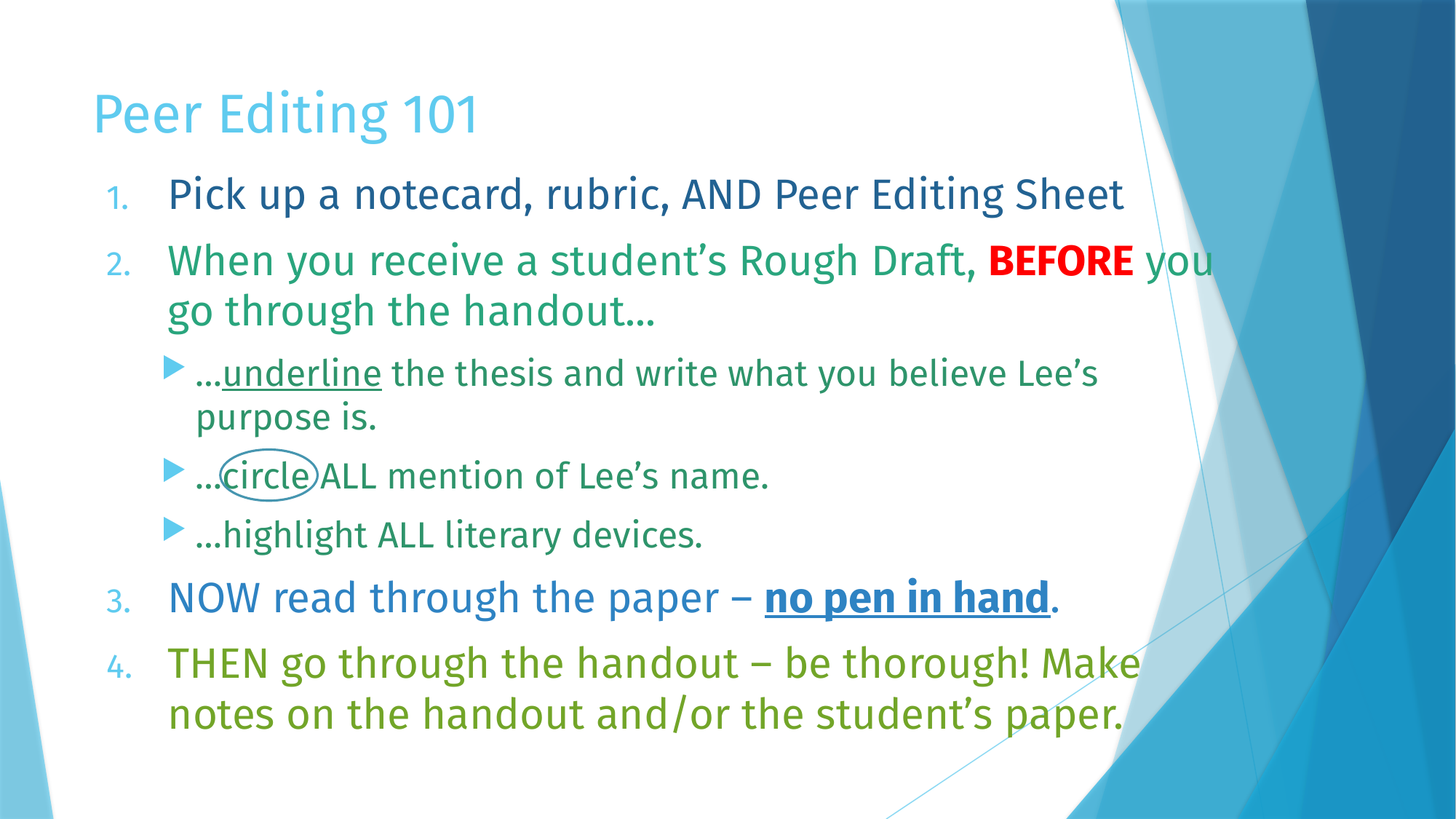

# Peer Editing 101
Pick up a notecard, rubric, AND Peer Editing Sheet
When you receive a student’s Rough Draft, BEFORE you go through the handout...
…underline the thesis and write what you believe Lee’s purpose is.
…circle ALL mention of Lee’s name.
…highlight ALL literary devices.
NOW read through the paper – no pen in hand.
THEN go through the handout – be thorough! Make notes on the handout and/or the student’s paper.